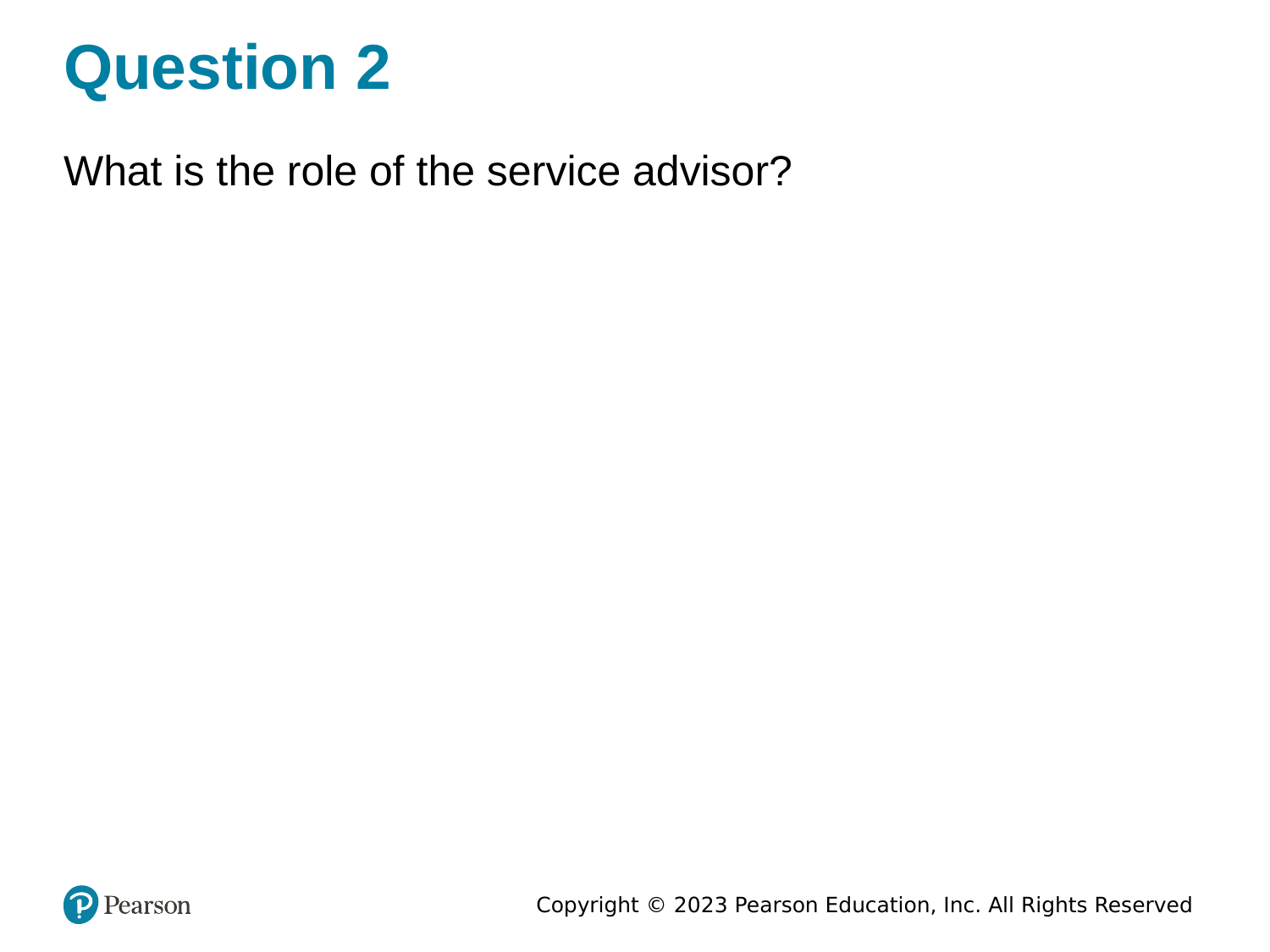

# Question 2
What is the role of the service advisor?